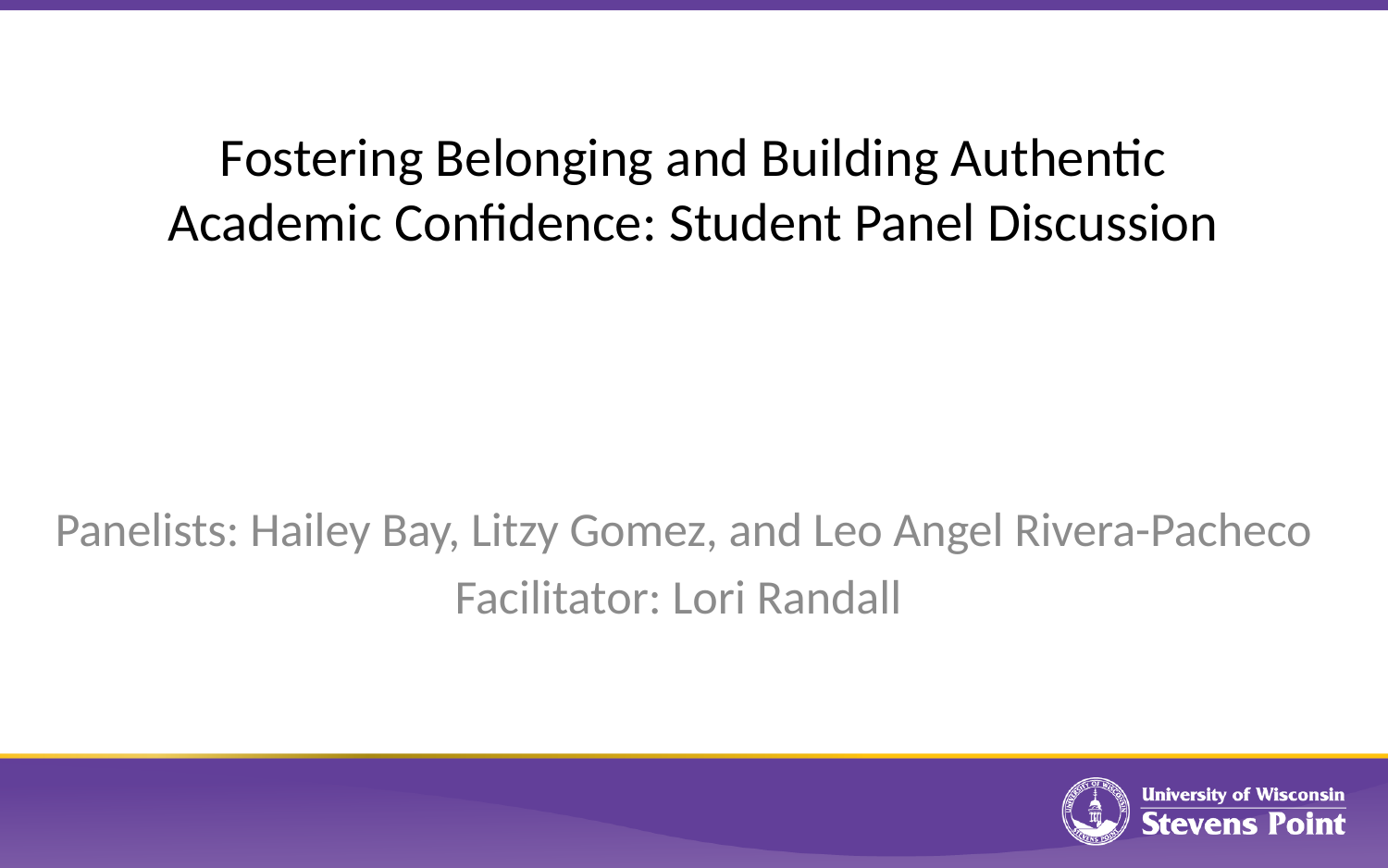

# Fostering Belonging and Building Authentic Academic Confidence: Student Panel Discussion
Panelists: Hailey Bay, Litzy Gomez, and Leo Angel Rivera-Pacheco
Facilitator: Lori Randall